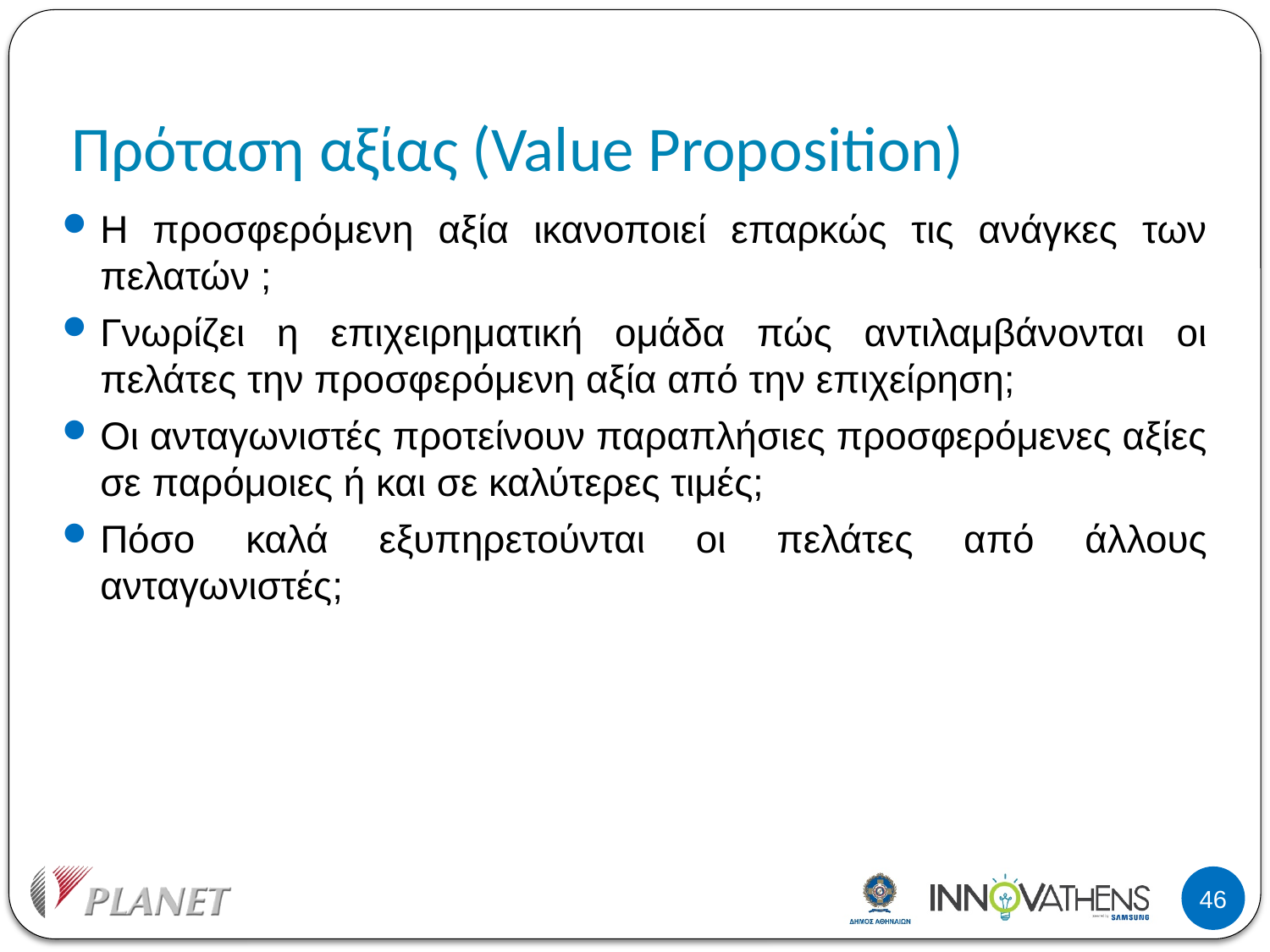

# Πρόταση αξίας (Value Proposition)
Η προσφερόμενη αξία ικανοποιεί επαρκώς τις ανάγκες των πελατών ;
Γνωρίζει η επιχειρηματική ομάδα πώς αντιλαμβάνονται οι πελάτες την προσφερόμενη αξία από την επιχείρηση;
Οι ανταγωνιστές προτείνουν παραπλήσιες προσφερόμενες αξίες σε παρόμοιες ή και σε καλύτερες τιμές;
Πόσο καλά εξυπηρετούνται οι πελάτες από άλλους ανταγωνιστές;